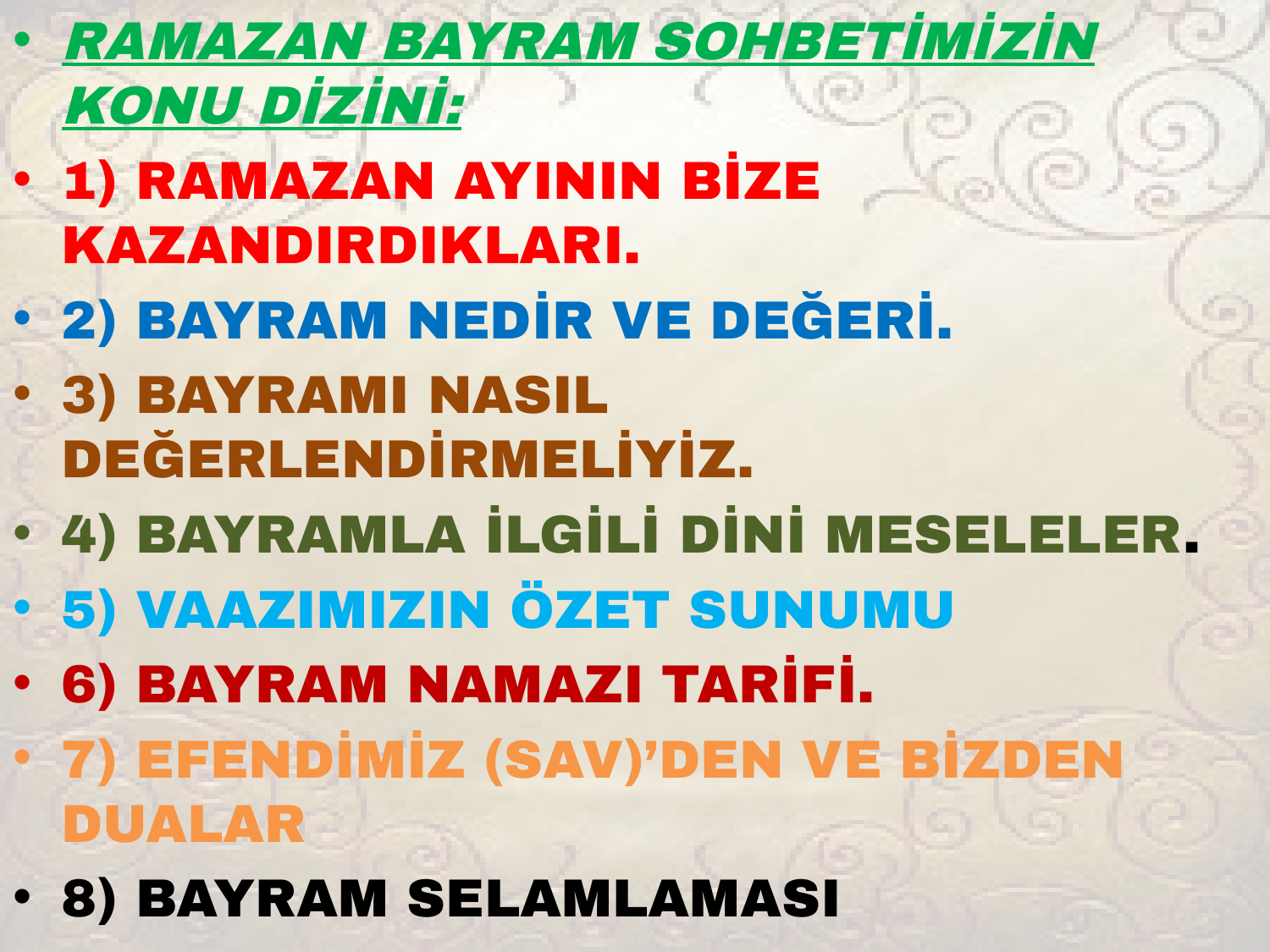

RAMAZAN BAYRAM SOHBETİMİZİN KONU DİZİNİ:
1) RAMAZAN AYININ BİZE KAZANDIRDIKLARI.
2) BAYRAM NEDİR VE DEĞERİ.
3) BAYRAMI NASIL DEĞERLENDİRMELİYİZ.
4) BAYRAMLA İLGİLİ DİNİ MESELELER.
5) VAAZIMIZIN ÖZET SUNUMU
6) BAYRAM NAMAZI TARİFİ.
7) EFENDİMİZ (SAV)’DEN VE BİZDEN  DUALAR
8) BAYRAM SELAMLAMASI